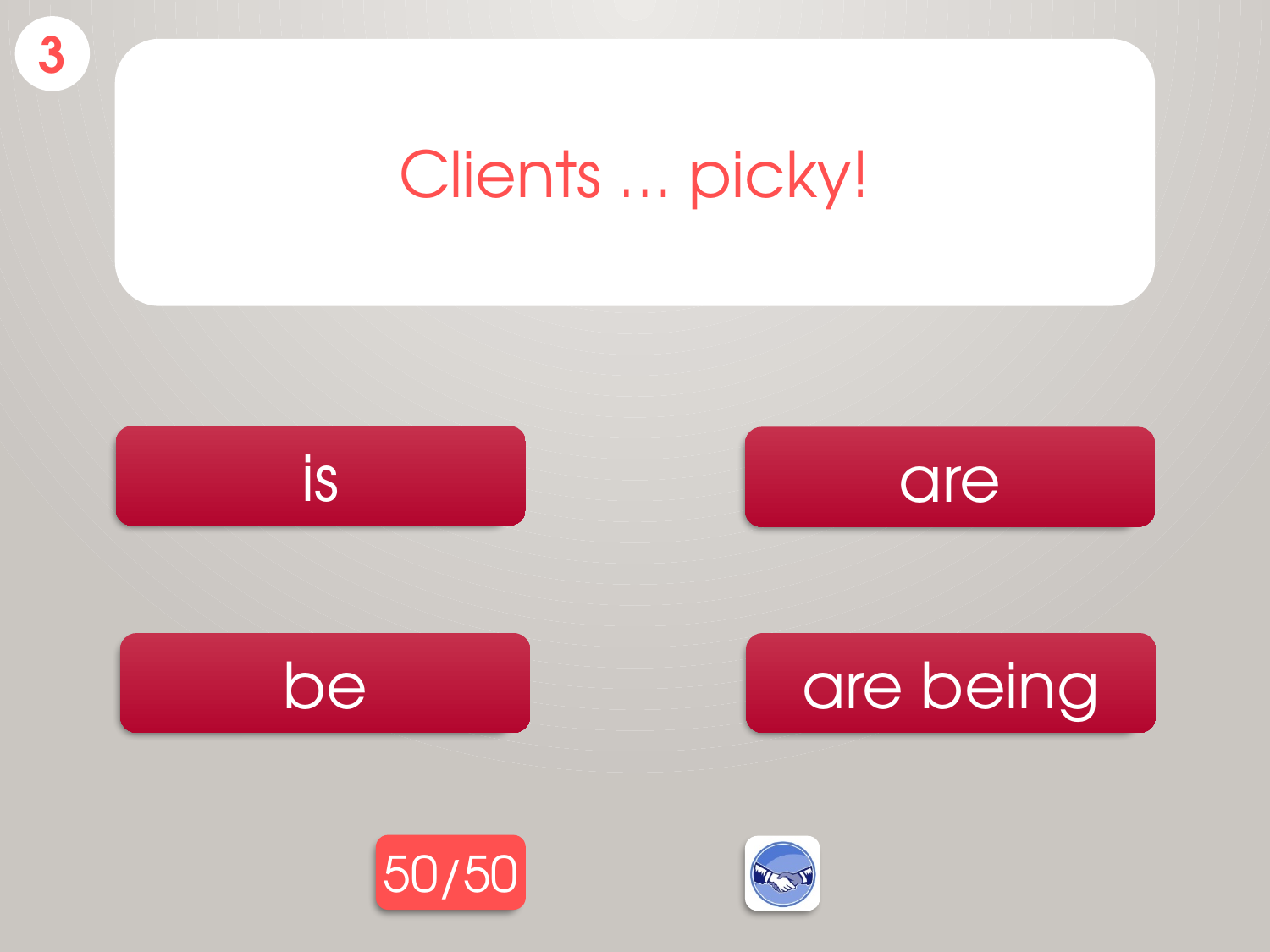

3
Clients … picky!
is
are
be
are being
50/50